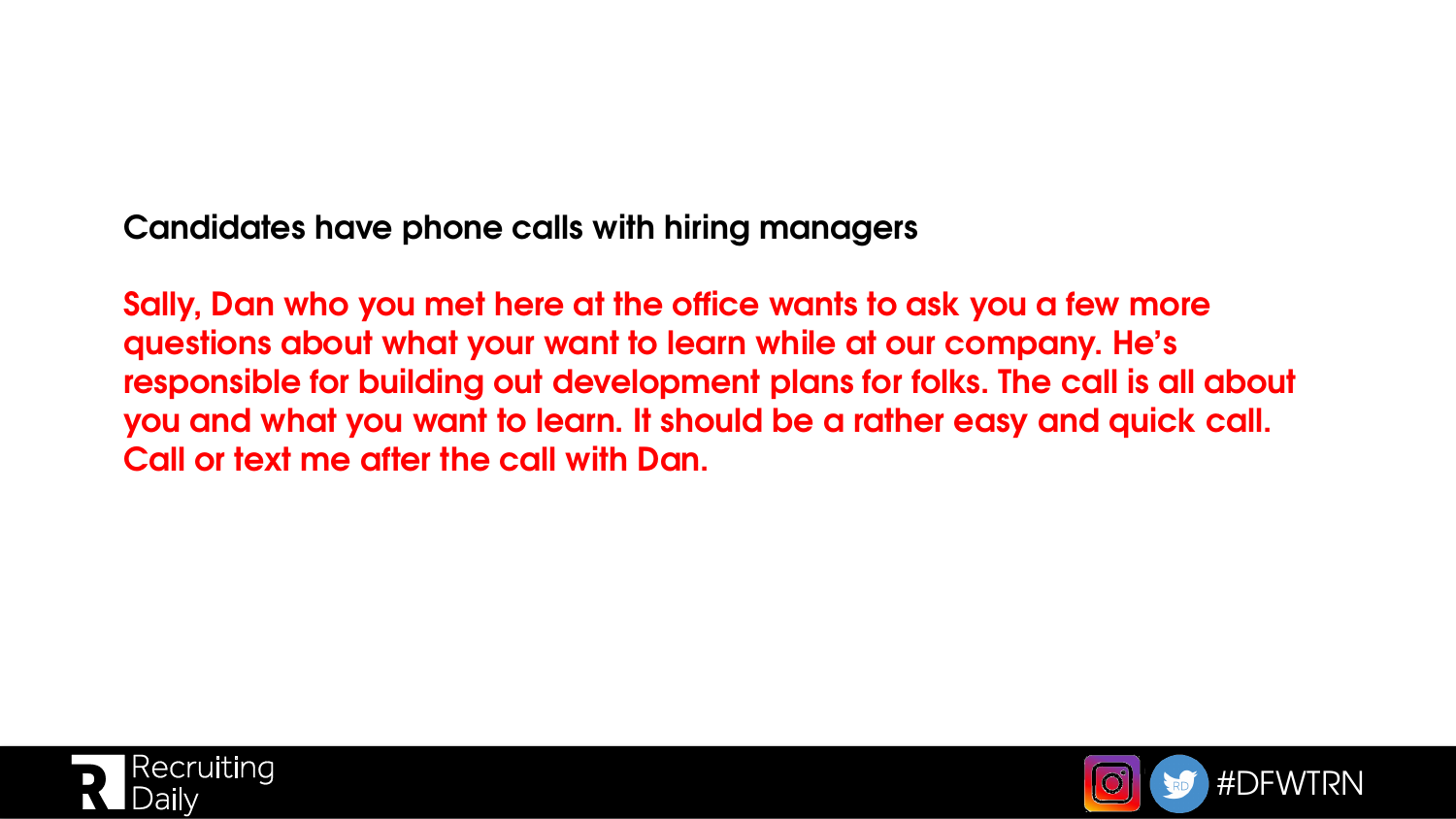

# Candidates have phone calls with hiring managers Sally, Dan who you met here at the office wants to ask you a few more questions about what your want to learn while at our company. He’s responsible for building out development plans for folks. The call is all about you and what you want to learn. It should be a rather easy and quick call. Call or text me after the call with Dan.